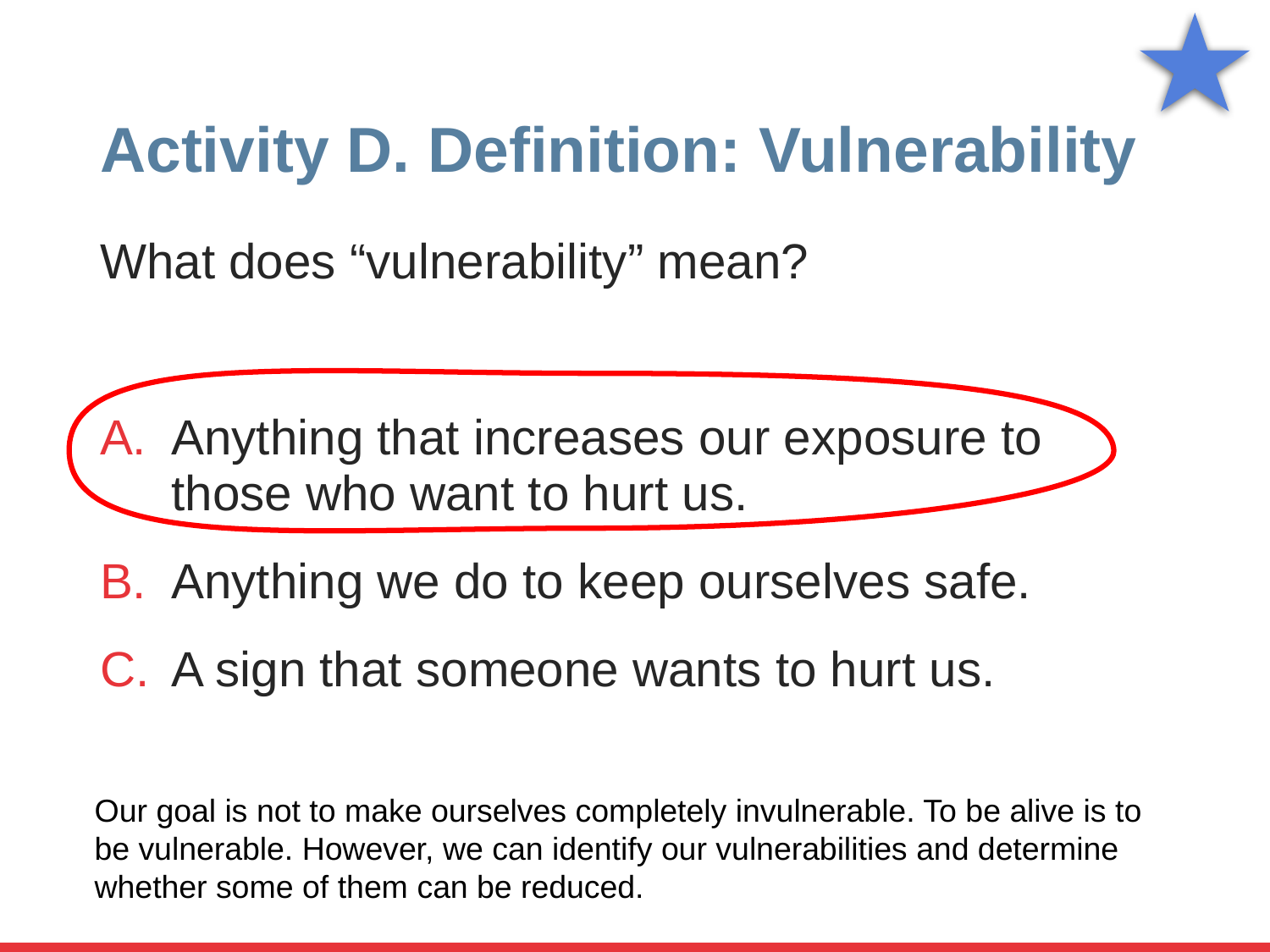

# Activity D. Definition: Vulnerability
What does “vulnerability” mean?

Anything that increases our exposure to those who want to hurt us.
Anything we do to keep ourselves safe.
A sign that someone wants to hurt us.

Our goal is not to make ourselves completely invulnerable. To be alive is to be vulnerable. However, we can identify our vulnerabilities and determine whether some of them can be reduced.